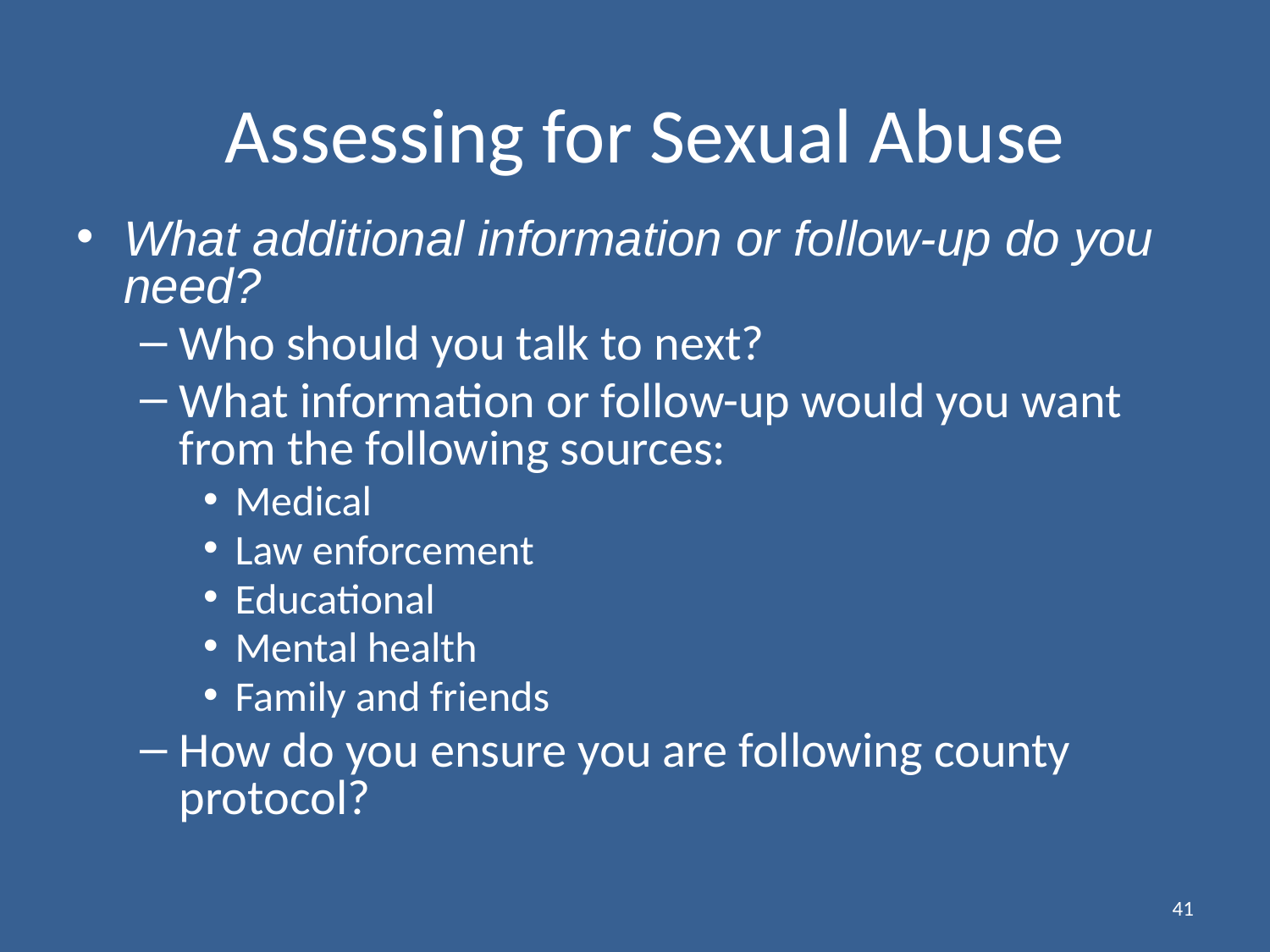

# Assessing for Sexual Abuse
What additional information or follow-up do you need?
Who should you talk to next?
What information or follow-up would you want from the following sources:
Medical
Law enforcement
Educational
Mental health
Family and friends
How do you ensure you are following county protocol?

41